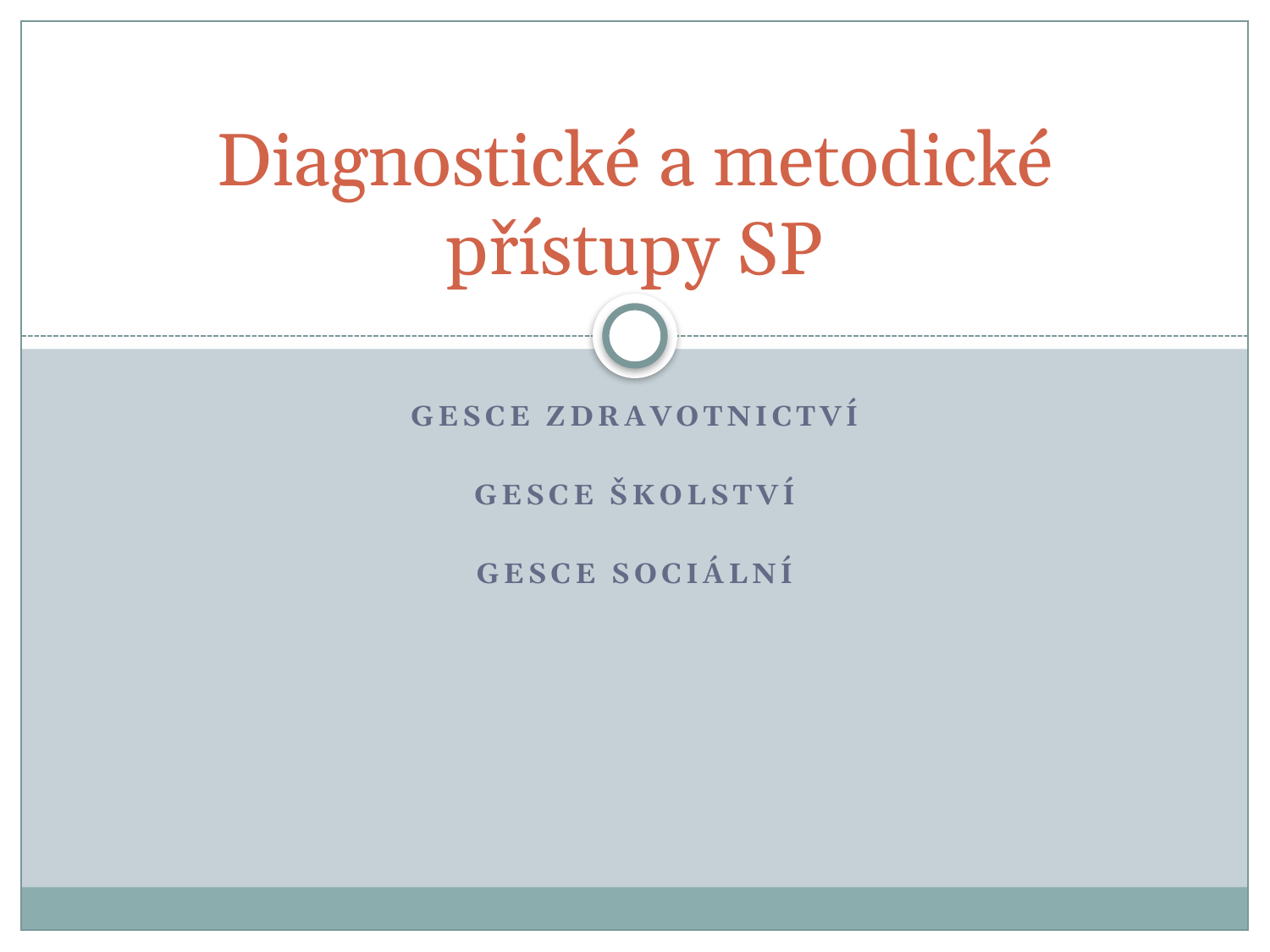

# Diagnostické a metodické přístupy SP
Gesce zdravotnictví

Gesce školství

Gesce sociální